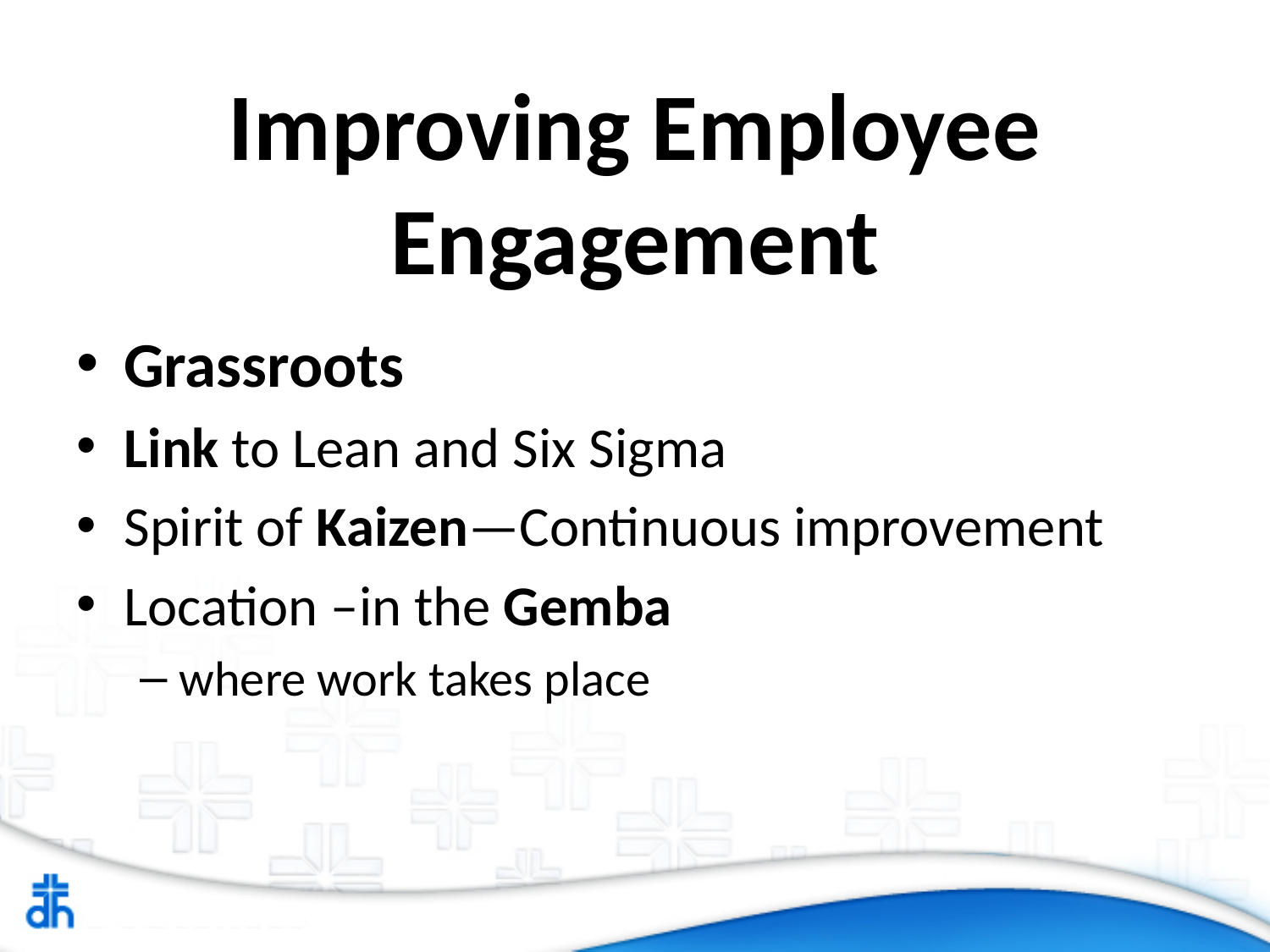

# Improving Employee Engagement
Grassroots
Link to Lean and Six Sigma
Spirit of Kaizen—Continuous improvement
Location –in the Gemba
where work takes place